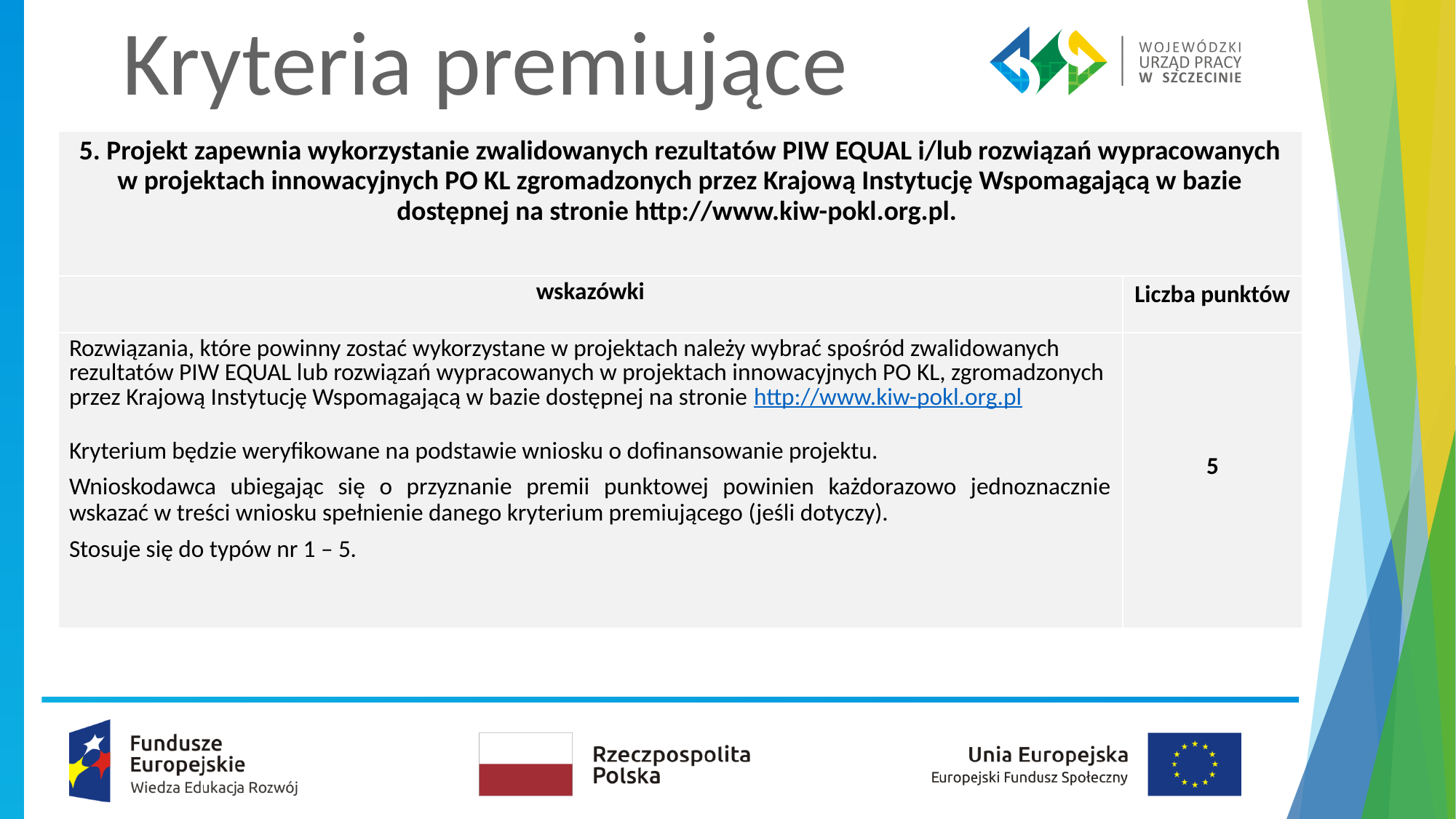

# Kryteria premiujące
| 5. Projekt zapewnia wykorzystanie zwalidowanych rezultatów PIW EQUAL i/lub rozwiązań wypracowanych w projektach innowacyjnych PO KL zgromadzonych przez Krajową Instytucję Wspomagającą w bazie dostępnej na stronie http://www.kiw-pokl.org.pl. |  |
| --- | --- |
| wskazówki | Liczba punktów |
| Rozwiązania, które powinny zostać wykorzystane w projektach należy wybrać spośród zwalidowanych rezultatów PIW EQUAL lub rozwiązań wypracowanych w projektach innowacyjnych PO KL, zgromadzonych przez Krajową Instytucję Wspomagającą w bazie dostępnej na stronie http://www.kiw-pokl.org.pl Kryterium będzie weryfikowane na podstawie wniosku o dofinansowanie projektu. Wnioskodawca ubiegając się o przyznanie premii punktowej powinien każdorazowo jednoznacznie wskazać w treści wniosku spełnienie danego kryterium premiującego (jeśli dotyczy). Stosuje się do typów nr 1 – 5. | 5 |